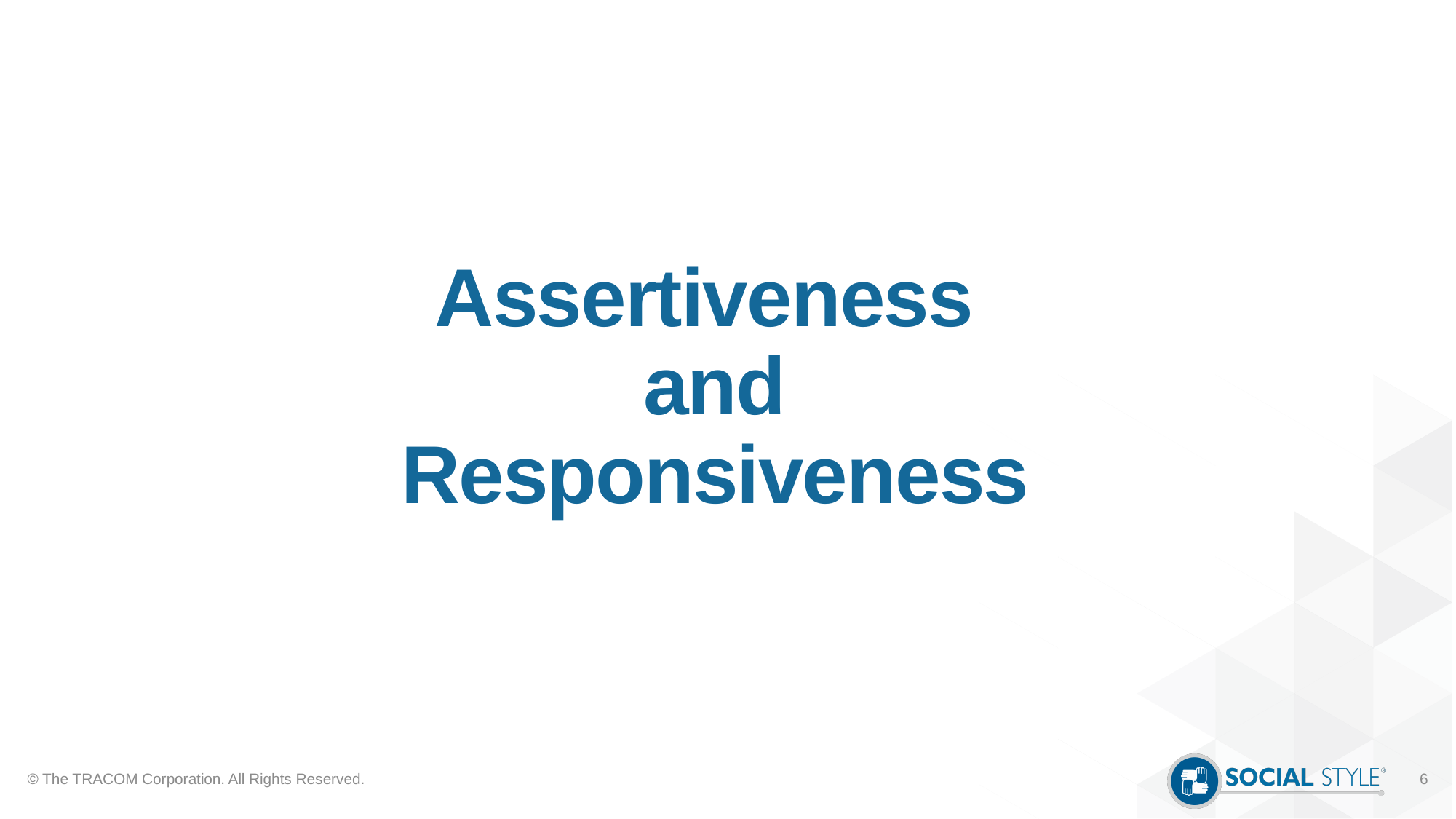

# Assertiveness and Responsiveness
© The TRACOM Corporation. All Rights Reserved.
6